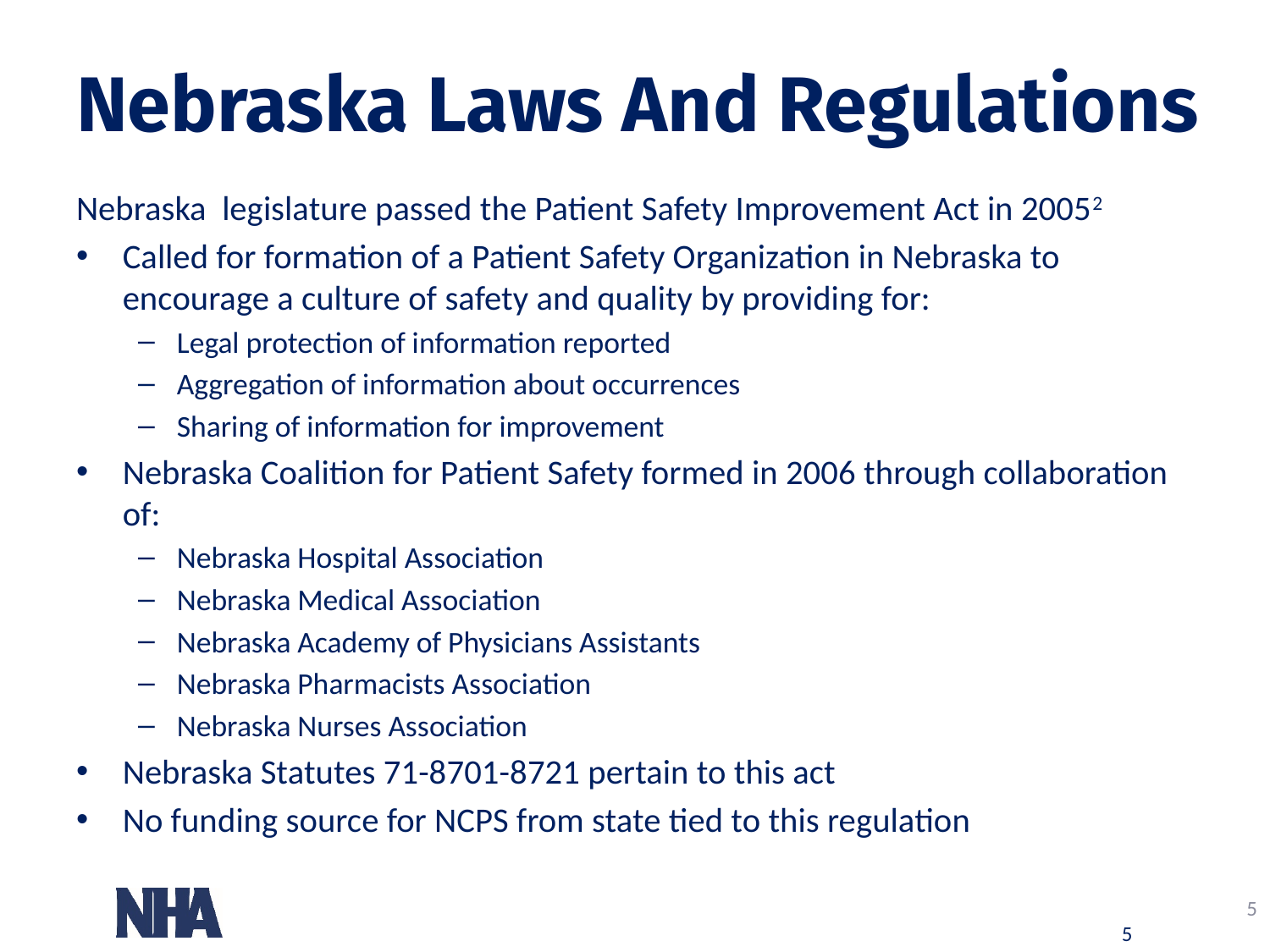

# Nebraska Laws And Regulations
Nebraska  legislature passed the Patient Safety Improvement Act in 20052
Called for formation of a Patient Safety Organization in Nebraska to encourage a culture of safety and quality by providing for:
Legal protection of information reported
Aggregation of information about occurrences
Sharing of information for improvement
Nebraska Coalition for Patient Safety formed in 2006 through collaboration of:
Nebraska Hospital Association
Nebraska Medical Association
Nebraska Academy of Physicians Assistants
Nebraska Pharmacists Association
Nebraska Nurses Association
Nebraska Statutes 71-8701-8721 pertain to this act
No funding source for NCPS from state tied to this regulation
5